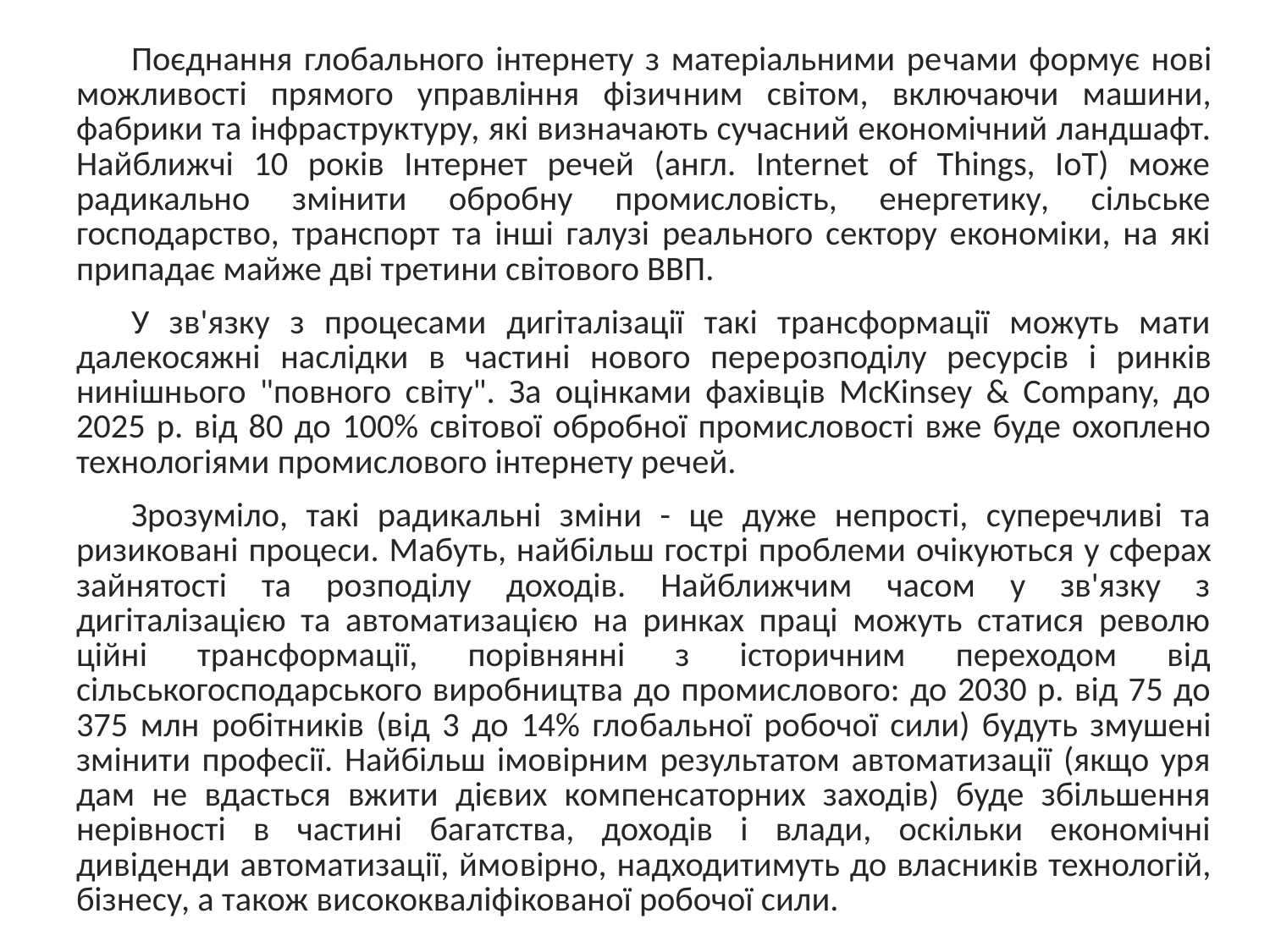

Поєднання глобального інтернету з матеріальними ре­чами формує нові можливості прямого управління фізич­ним світом, включаючи машини, фабрики та інфраструк­туру, які визначають сучасний економічний ландшафт. Найближчі 10 років Інтернет речей (англ. Internet of Things, ІоТ) може радикально змінити обробну промисловість, енергетику, сільське господарство, транспорт та інші галузі реального сектору економіки, на які припадає майже дві третини світового ВВП.
У зв'язку з процесами дигіталізації такі трансформації можуть мати далекосяжні наслідки в частині нового пере­розподілу ресурсів і ринків нинішнього "повного світу". За оцінками фахівців McKinsey & Company, до 2025 p. від 80 до 100% світової обробної промисловості вже буде охоплено техно­логіями промислового інтернету речей.
Зрозуміло, такі радикальні зміни - це дуже непрості, суперечливі та ризиковані процеси. Мабуть, найбільш гос­трі проблеми очікуються у сферах зайнятості та розподілу доходів. Найближчим часом у зв'язку з дигіталізацією та автоматизацією на ринках праці можуть статися револю­ційні трансформації, порівнянні з історичним переходом від сільськогосподарського виробництва до промислового: до 2030 р. від 75 до 375 млн робітників (від 3 до 14% гло­бальної робочої сили) будуть змушені змінити професії. Найбільш імовірним результатом автоматизації (якщо уря­дам не вдасться вжити дієвих компенсаторних заходів) буде збільшення нерівності в частині багатства, доходів і влади, оскільки економічні дивіденди автоматизації, ймо­вірно, надходитимуть до власників технологій, бізнесу, а також висококваліфікованої робочої сили.